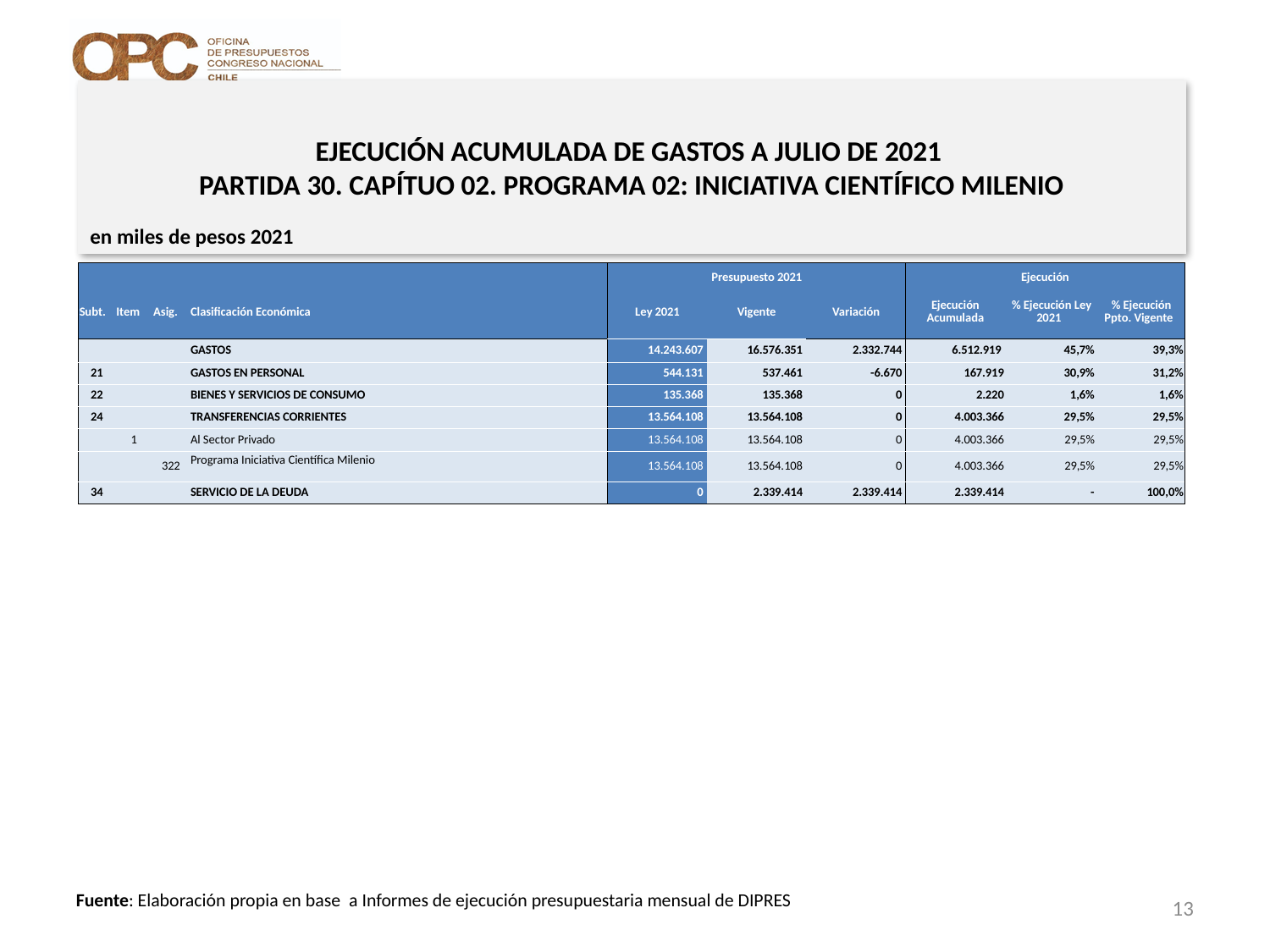

# EJECUCIÓN ACUMULADA DE GASTOS A JULIO DE 2021 PARTIDA 30. CAPÍTUO 02. PROGRAMA 02: INICIATIVA CIENTÍFICO MILENIO
en miles de pesos 2021
|  |  |  |  | Presupuesto 2021 |  |  | Ejecución |  |  |
| --- | --- | --- | --- | --- | --- | --- | --- | --- | --- |
| Subt. | Item | Asig. | Clasificación Económica | Ley 2021 | Vigente | Variación | Ejecución Acumulada | % Ejecución Ley 2021 | % Ejecución Ppto. Vigente |
|  |  |  | GASTOS | 14.243.607 | 16.576.351 | 2.332.744 | 6.512.919 | 45,7% | 39,3% |
| 21 |  |  | GASTOS EN PERSONAL | 544.131 | 537.461 | -6.670 | 167.919 | 30,9% | 31,2% |
| 22 |  |  | BIENES Y SERVICIOS DE CONSUMO | 135.368 | 135.368 | 0 | 2.220 | 1,6% | 1,6% |
| 24 |  |  | TRANSFERENCIAS CORRIENTES | 13.564.108 | 13.564.108 | 0 | 4.003.366 | 29,5% | 29,5% |
|  | 1 |  | Al Sector Privado | 13.564.108 | 13.564.108 | 0 | 4.003.366 | 29,5% | 29,5% |
|  |  | 322 | Programa Iniciativa Científica Milenio | 13.564.108 | 13.564.108 | 0 | 4.003.366 | 29,5% | 29,5% |
| 34 |  |  | SERVICIO DE LA DEUDA | 0 | 2.339.414 | 2.339.414 | 2.339.414 | - | 100,0% |
13